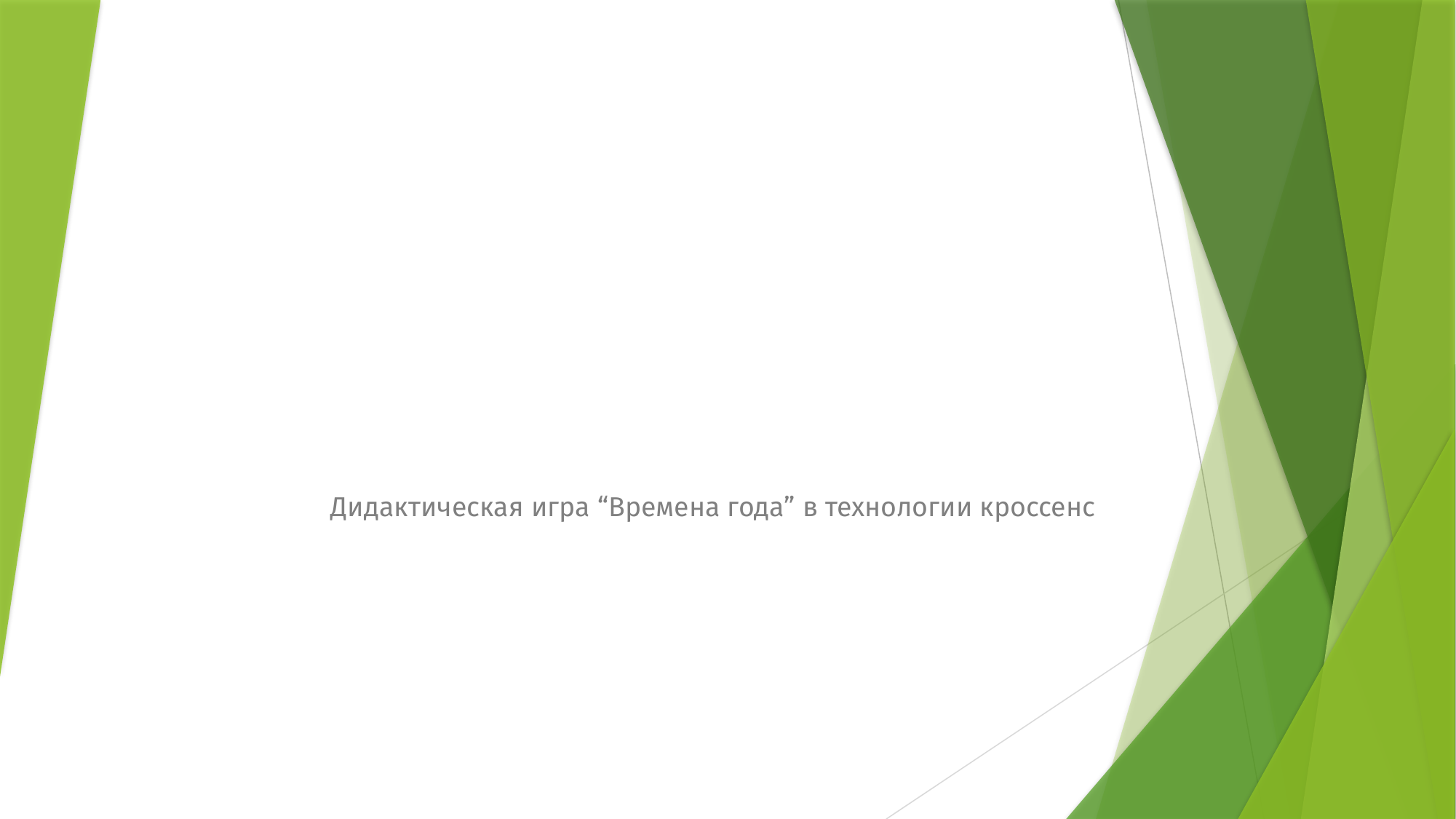

#
Дидактическая игра “Времена года” в технологии кроссенс